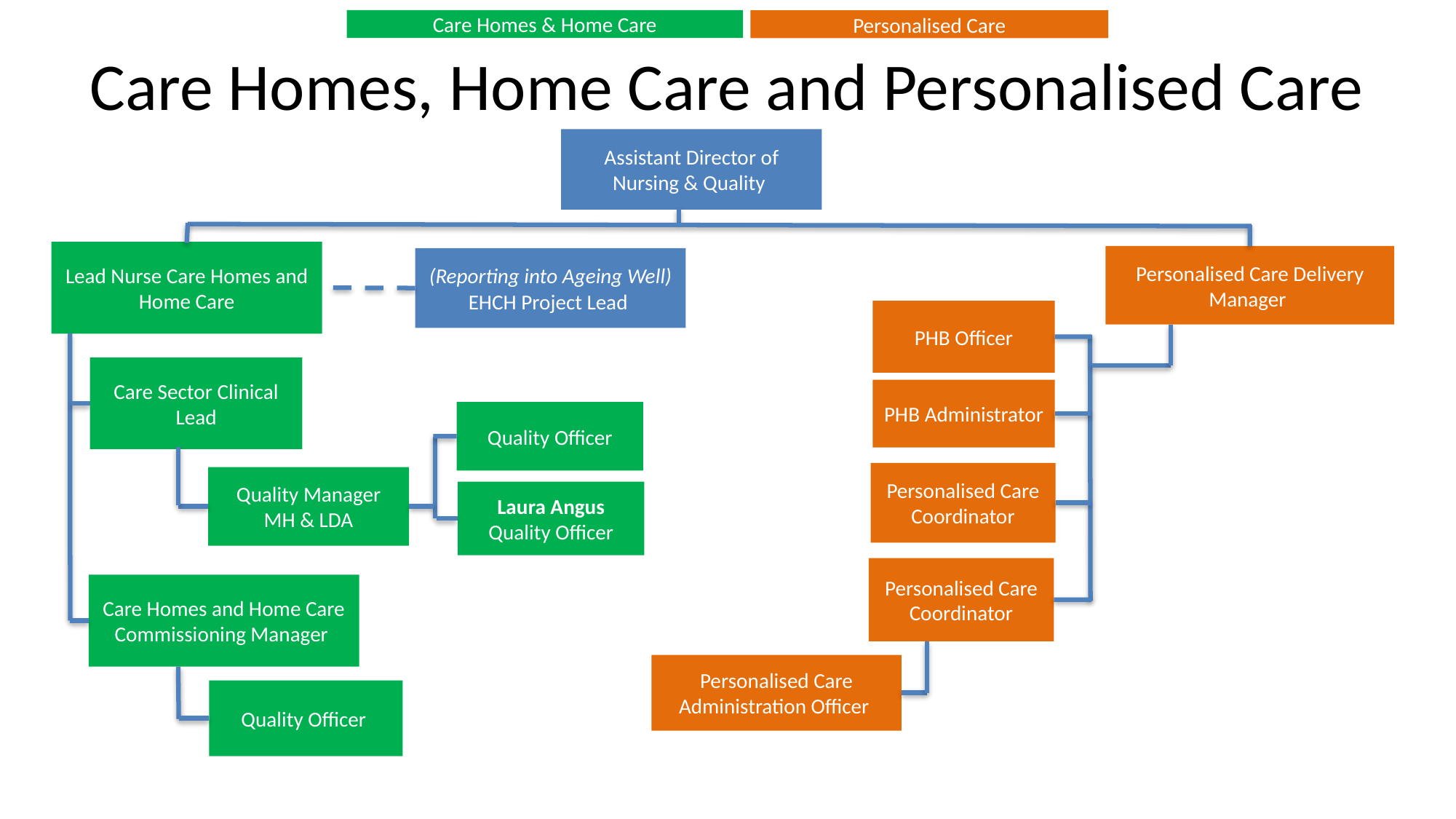

Care Homes & Home Care
Personalised Care
# Care Homes, Home Care and Personalised Care
Assistant Director of Nursing & Quality
Lead Nurse Care Homes and Home Care
Personalised Care Delivery Manager
(Reporting into Ageing Well)
EHCH Project Lead
PHB Officer
Care Sector Clinical Lead
PHB Administrator
Quality Officer
Personalised Care Coordinator
Quality Manager MH & LDA
Laura Angus
Quality Officer
Personalised Care Coordinator
Care Homes and Home Care
Commissioning Manager
Personalised Care Administration Officer
Quality Officer